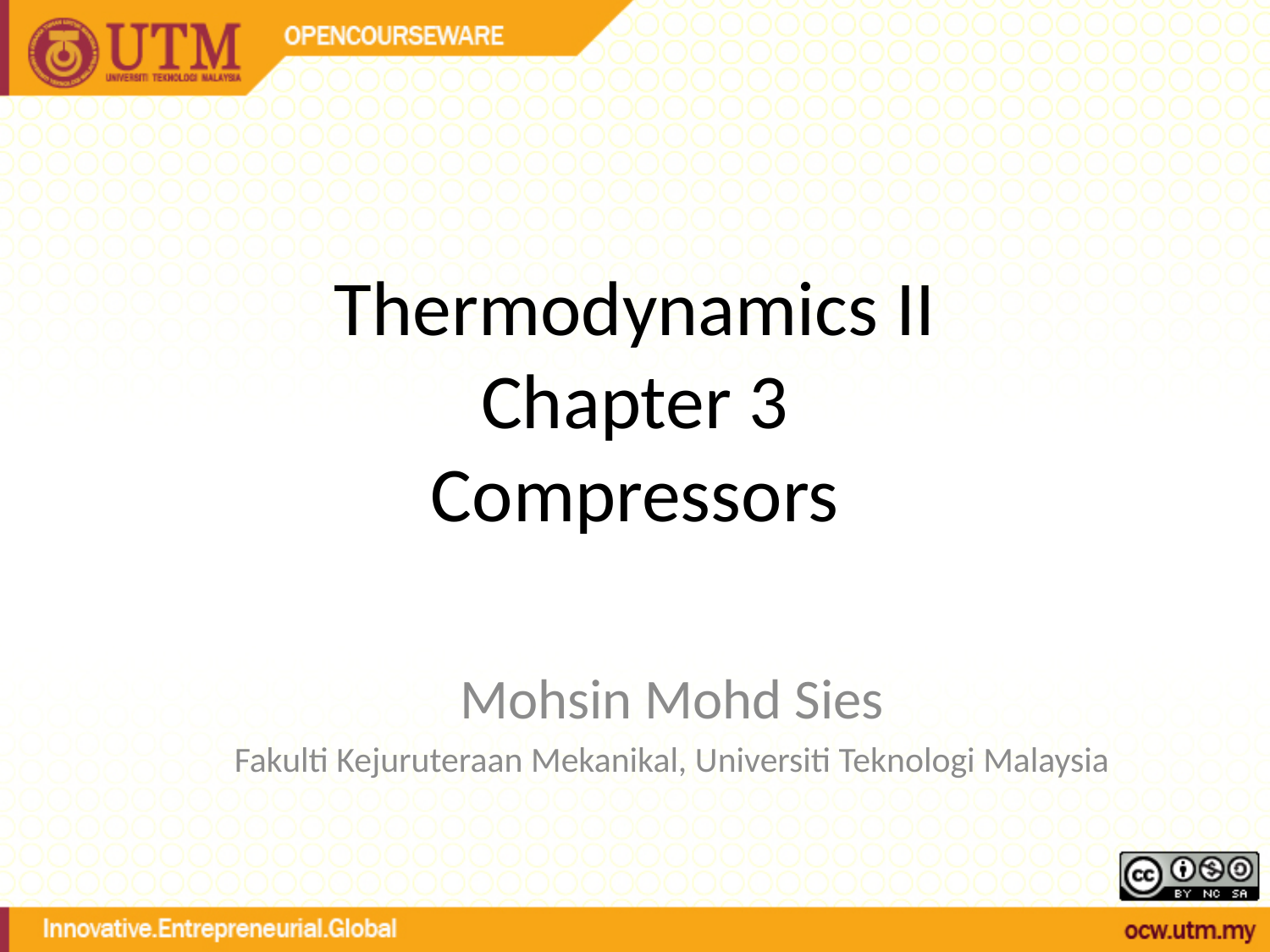

# Thermodynamics II Chapter 3 Compressors
Mohsin Mohd Sies
Fakulti Kejuruteraan Mekanikal, Universiti Teknologi Malaysia